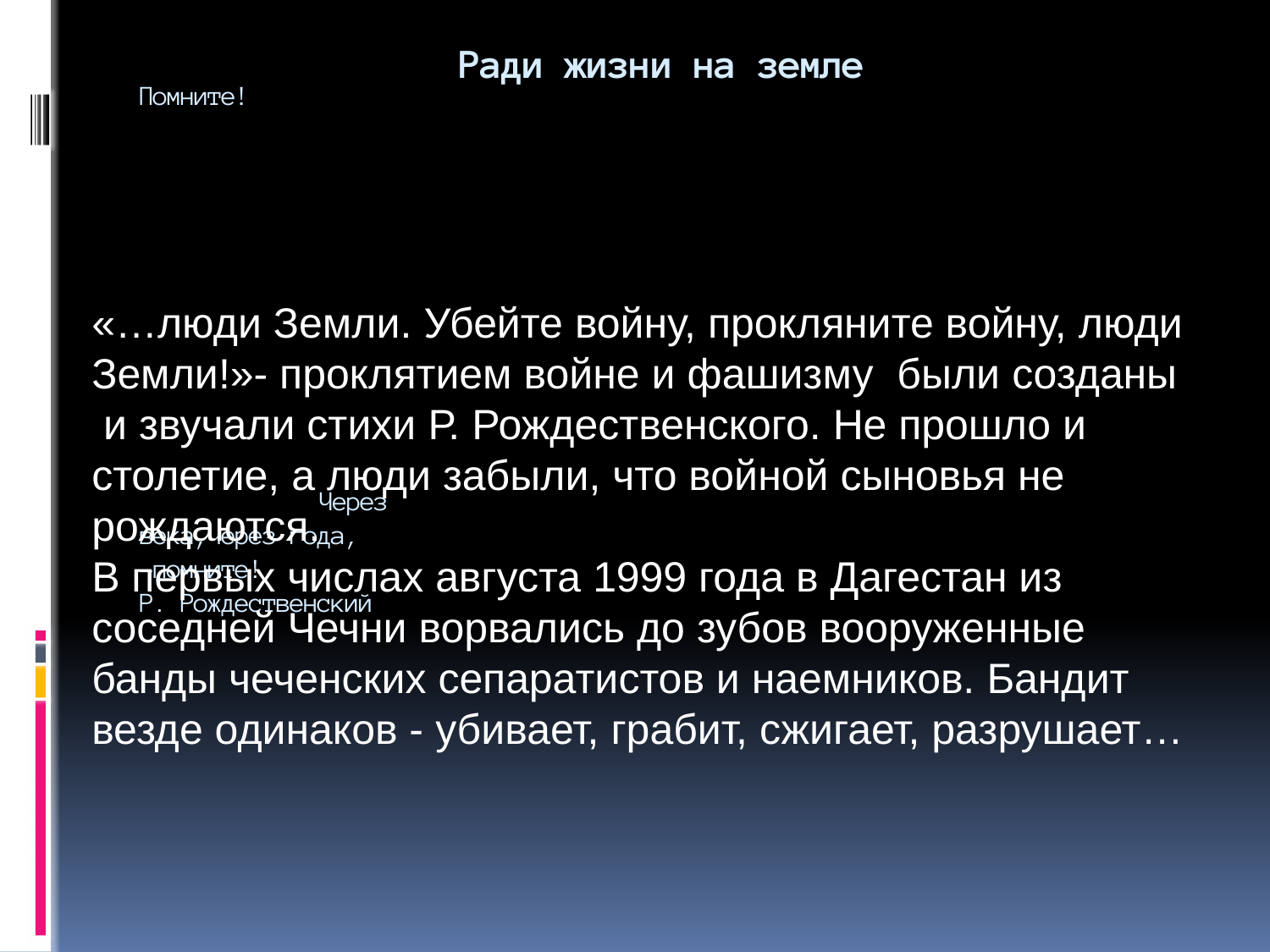

Ради жизни на земле
# Помните!                                                                                                                                                                                                                                                                                                                            Через века,через года, -помните! Р. Рождественский

«…люди Земли. Убейте войну, прокляните войну, люди Земли!»- проклятием войне и фашизму  были созданы  и звучали стихи Р. Рождественского. Не прошло и столетие, а люди забыли, что войной сыновья не рождаются.
В первых числах августа 1999 года в Дагестан из соседней Чечни ворвались до зубов вооруженные банды чеченских сепаратистов и наемников. Бандит везде одинаков - убивает, грабит, сжигает, разрушает…